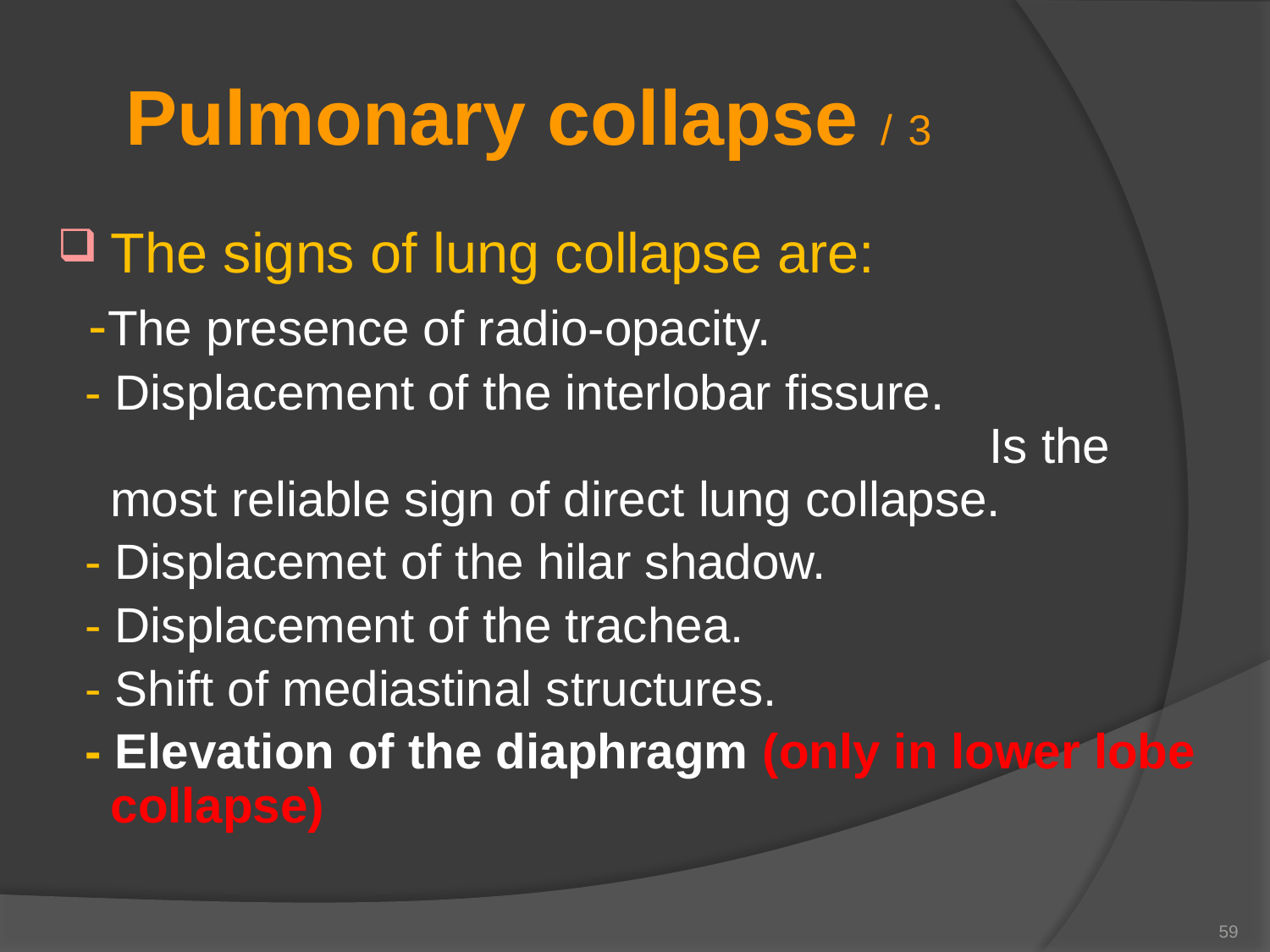

# Pulmonary collapse / 3
The signs of lung collapse are:
  -The presence of radio-opacity.
  - Displacement of the interlobar fissure.                                                                                   Is the most reliable sign of direct lung collapse.
  - Displacemet of the hilar shadow.
  - Displacement of the trachea.
  - Shift of mediastinal structures.
  - Elevation of the diaphragm (only in lower lobe collapse)

59